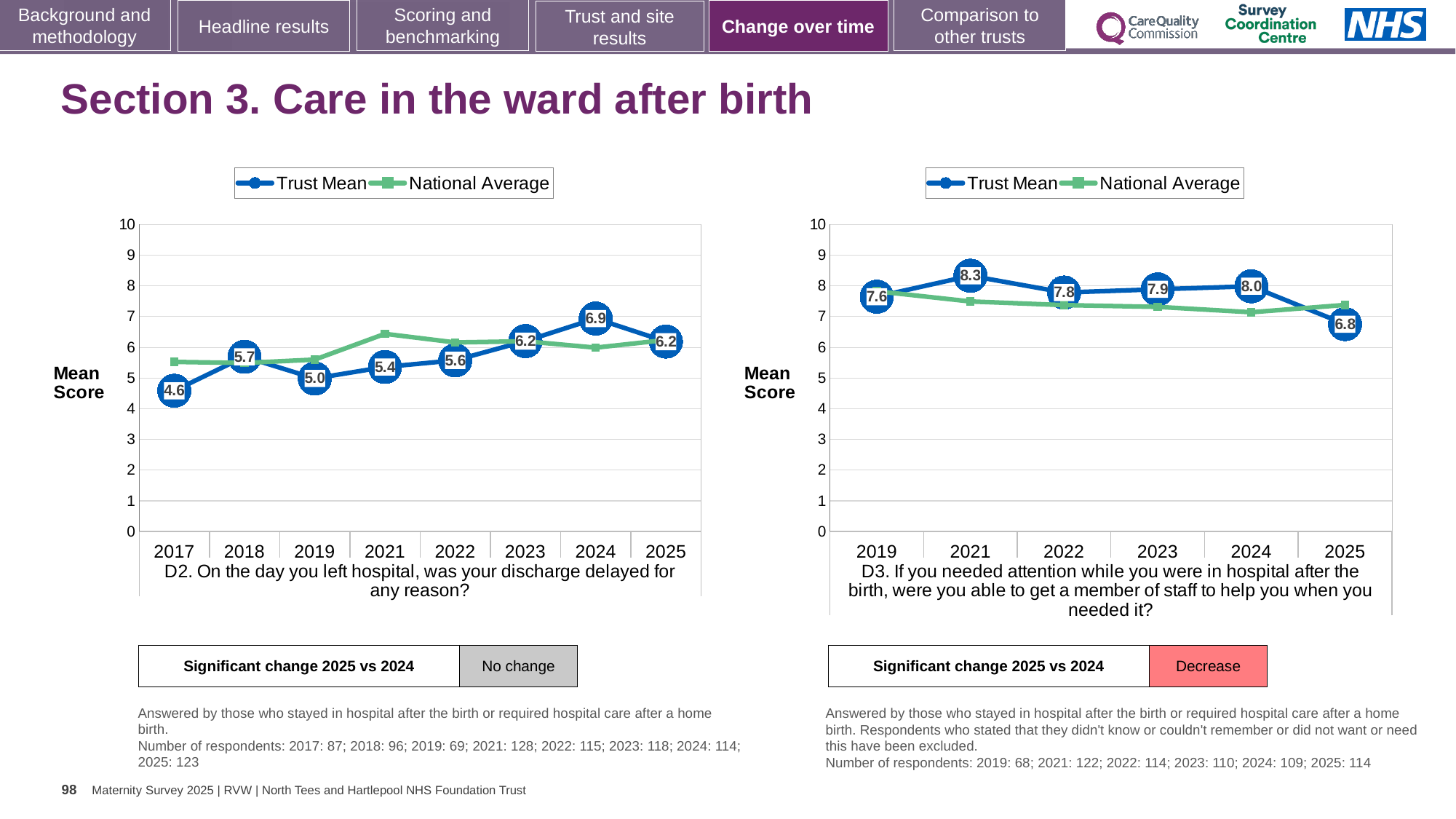

# Section 3. Care in the ward after birth

### Chart

| Category | Trust Mean | National Average |
|---|---|---|
| 2017 | 4.585045874141619 | 5.523643817672853 |
| 2018 | 5.692664661244317 | 5.488578253395415 |
| 2019 | 4.984862023778417 | 5.600333987908739 |
| 2021 | 5.359664044398078 | 6.438191176935847 |
| 2022 | 5.575334033563565 | 6.157741513252144 |
| 2023 | 6.201686369627954 | 6.196054069823878 |
| 2024 | 6.935530166857183 | 5.989078525222173 |
| 2025 | 6.186225823695463 | 6.237296059044717 |

### Chart

| Category | Trust Mean | National Average |
|---|---|---|
| 2019 | 7.647919862789021 | 7.823772959934425 |
| 2021 | 8.328482330142625 | 7.490943917452903 |
| 2022 | 7.7824932115015 | 7.373081950136807 |
| 2023 | 7.887989767228333 | 7.315135768863233 |
| 2024 | 7.986632861247512 | 7.139929559847528 |
| 2025 | 6.754812666302577 | 7.377948229936805 |
| Significant change 2025 vs 2024 | No change |
| --- | --- |
| Significant change 2025 vs 2024 | Decrease |
| --- | --- |
Answered by those who stayed in hospital after the birth or required hospital care after a home birth.
Number of respondents: 2017: 87; 2018: 96; 2019: 69; 2021: 128; 2022: 115; 2023: 118; 2024: 114; 2025: 123
Answered by those who stayed in hospital after the birth or required hospital care after a home birth. Respondents who stated that they didn't know or couldn't remember or did not want or need this have been excluded.
Number of respondents: 2019: 68; 2021: 122; 2022: 114; 2023: 110; 2024: 109; 2025: 114
98